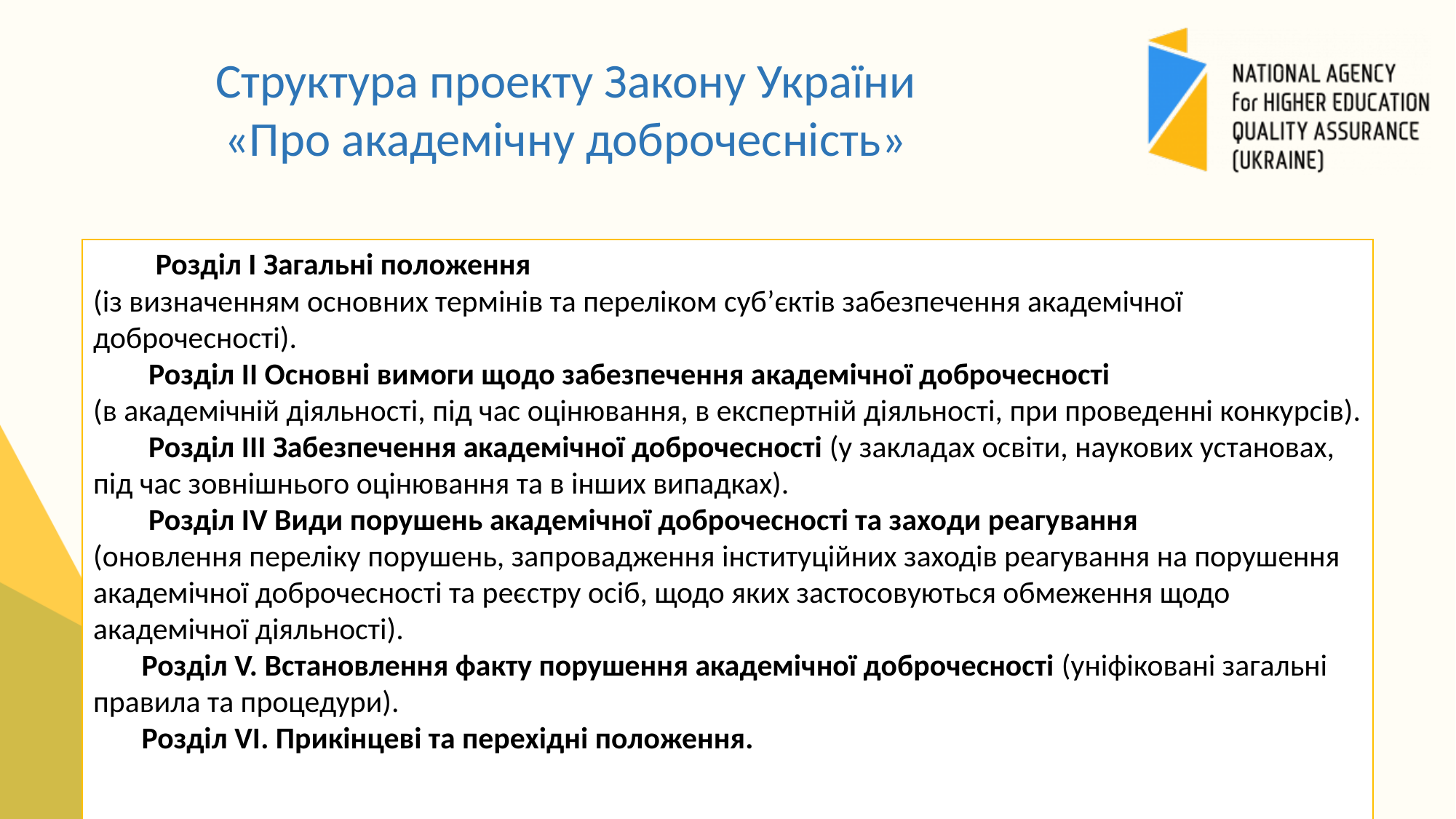

Структура проекту Закону України
«Про академічну доброчесність»
         Розділ І Загальні положення
(із визначенням основних термінів та переліком суб’єктів забезпечення академічної доброчесності).
        Розділ ІІ Основні вимоги щодо забезпечення академічної доброчесності
(в академічній діяльності, під час оцінювання, в експертній діяльності, при проведенні конкурсів).
        Розділ ІІІ Забезпечення академічної доброчесності (у закладах освіти, наукових установах, під час зовнішнього оцінювання та в інших випадках).
        Розділ IV Види порушень академічної доброчесності та заходи реагування
(оновлення переліку порушень, запровадження інституційних заходів реагування на порушення академічної доброчесності та реєстру осіб, щодо яких застосовуються обмеження щодо академічної діяльності).
       Розділ V. Встановлення факту порушення академічної доброчесності (уніфіковані загальні правила та процедури).
       Розділ VI. Прикінцеві та перехідні положення.